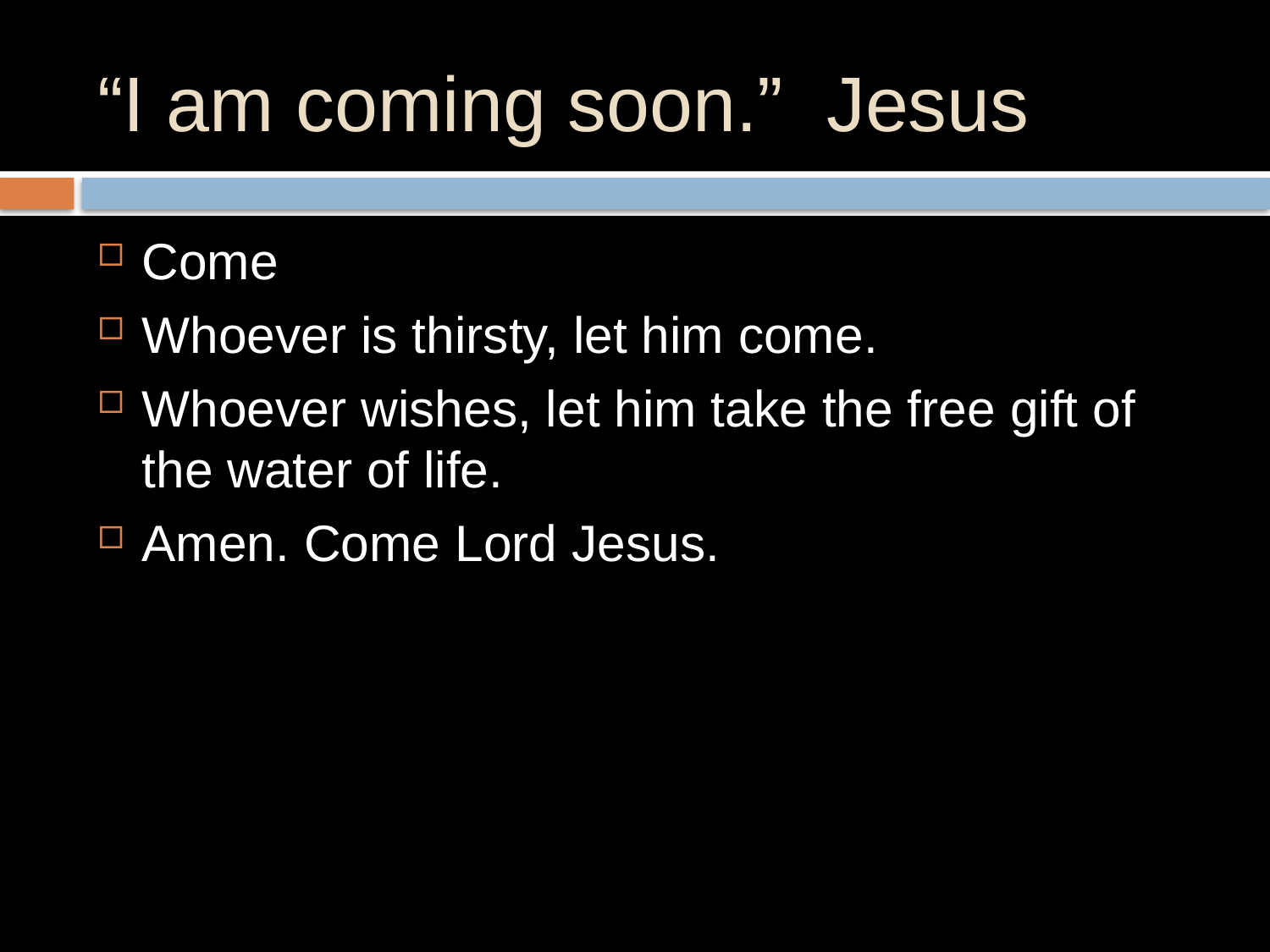

# “I am coming soon.”  Jesus
Come
Whoever is thirsty, let him come.
Whoever wishes, let him take the free gift of the water of life.
Amen. Come Lord Jesus.